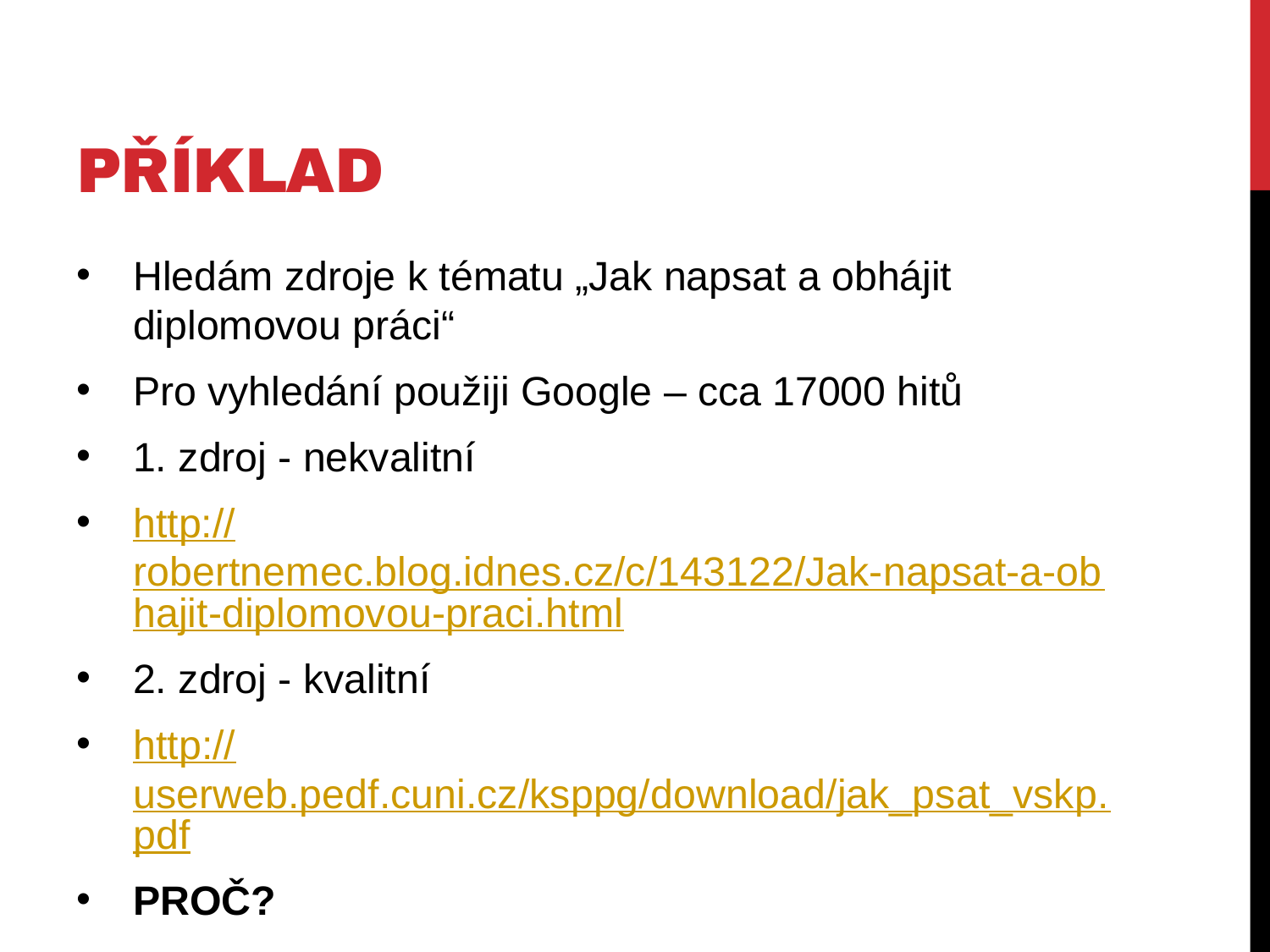

# příklad
Hledám zdroje k tématu „Jak napsat a obhájit diplomovou práci“
Pro vyhledání použiji Google – cca 17000 hitů
1. zdroj - nekvalitní
http://robertnemec.blog.idnes.cz/c/143122/Jak-napsat-a-obhajit-diplomovou-praci.html
2. zdroj - kvalitní
http://userweb.pedf.cuni.cz/ksppg/download/jak_psat_vskp.pdf
PROČ?